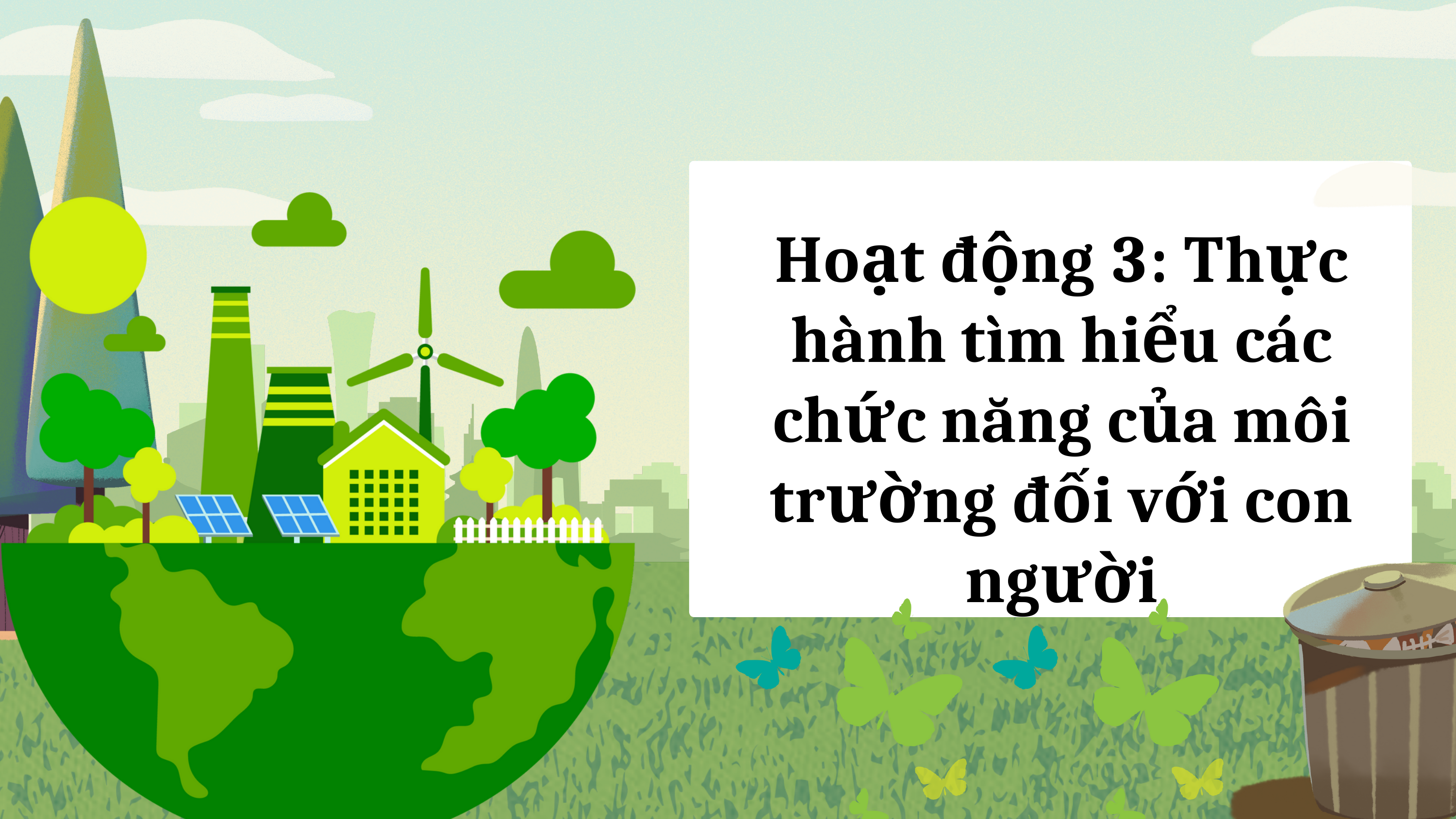

Hoạt động 3: Thực hành tìm hiểu các chức năng của môi trường đối với con người